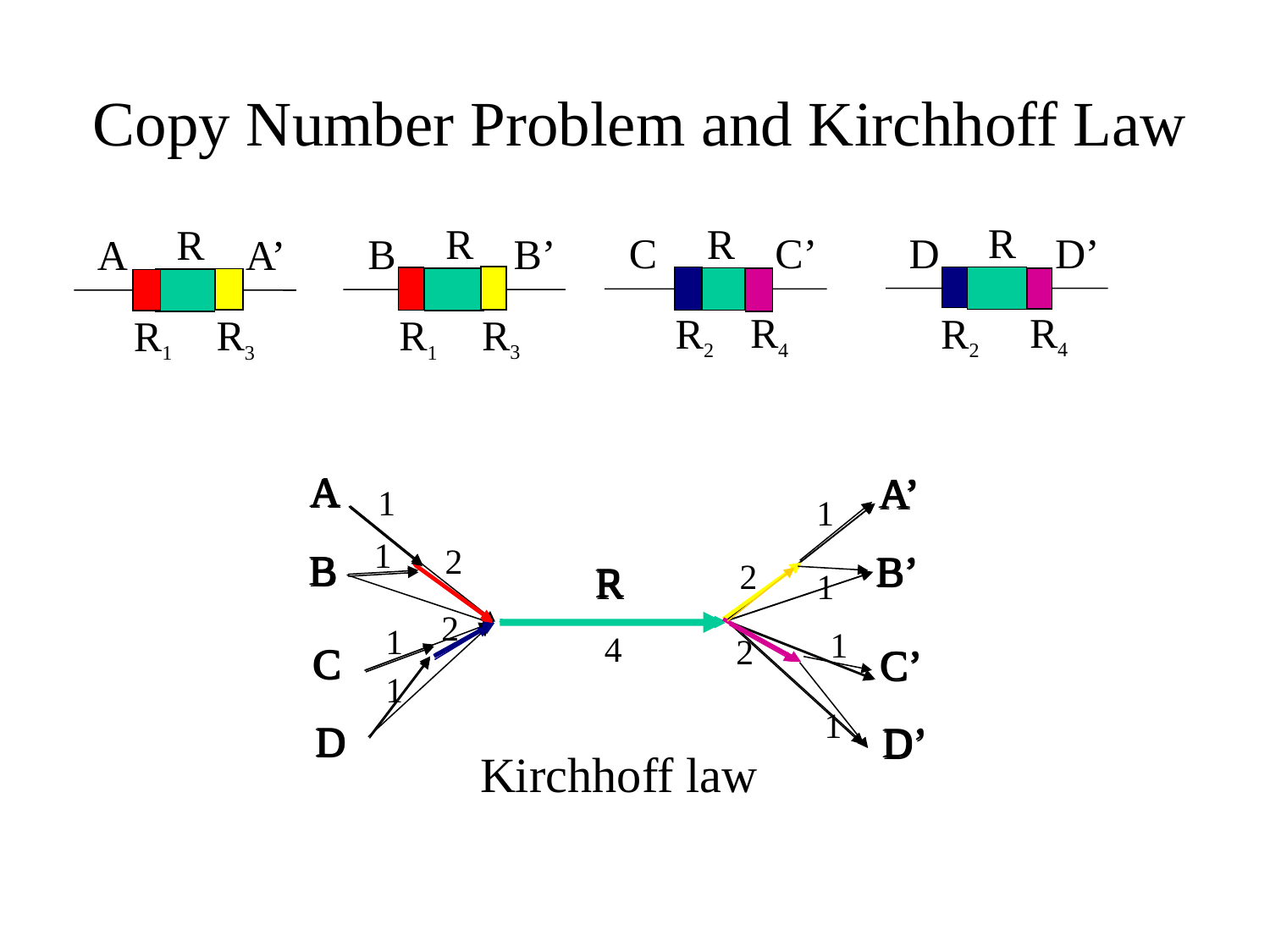

# Copy Number Problem and Kirchhoff Law
R
R
R
R
D
D’
C
C’
B
B’
A
A’

R4
R4
R3
R3

R2
R2
R1
R1
A
A’

B
B’
R

C
C’

D
D’
A
A’

B
B’
R

C
C’
D
D’
A
A’

B
B’
R

C
C’

D
D’

1
1
1
1
1
1
1
1
2

2

2

2
4

Kirchhoff law